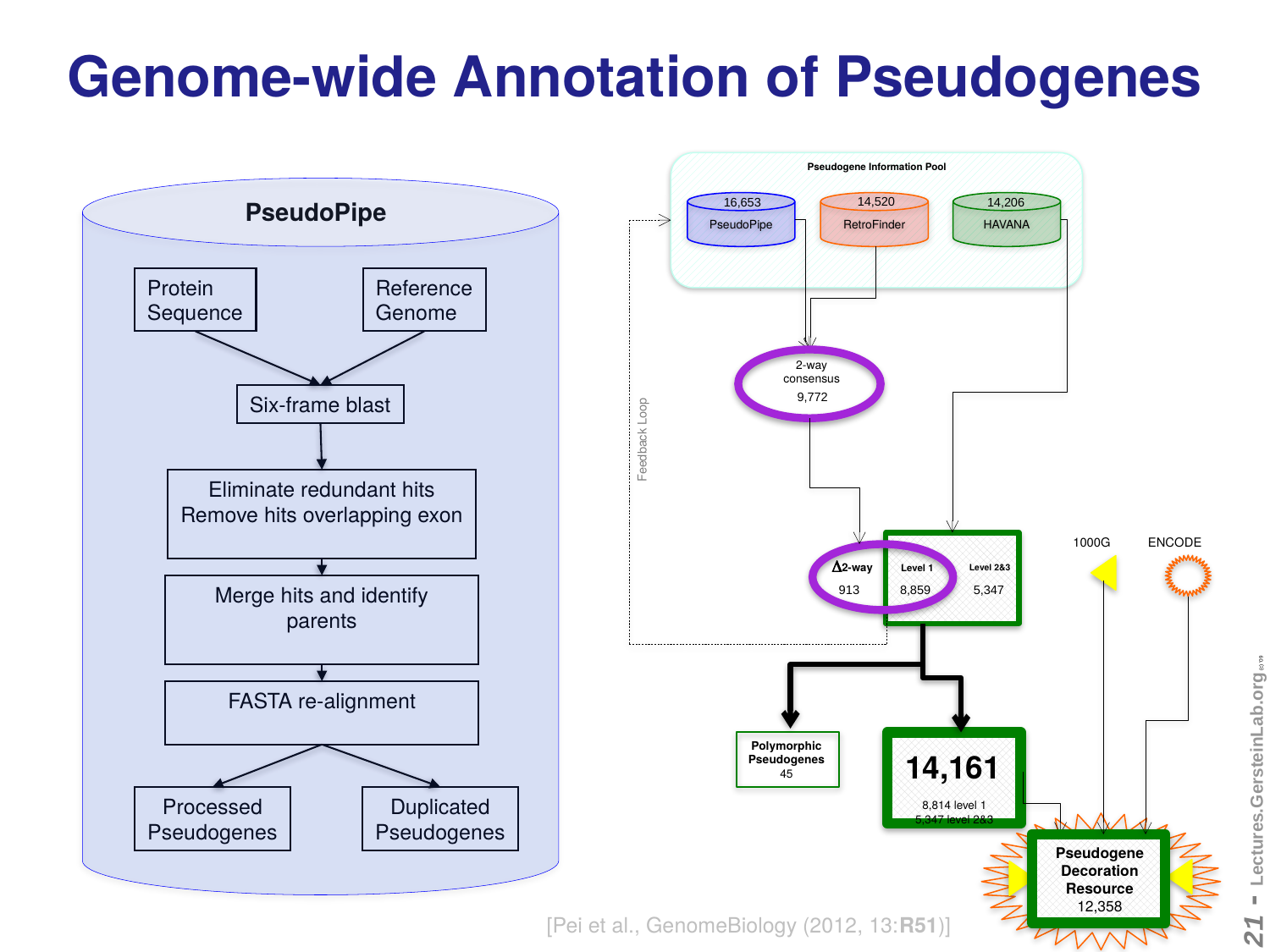

# Genome-wide Annotation of Pseudogenes

Pseudogene Information Pool
14,520
16,653
14,206
PseudoPipe
RetroFinder
HAVANA

2-way consensus
9,772
Feedback Loop
1000G
ENCODE
````````

Δ2-way

Level 1
Level 2&3
913
8,859
5,347
Polymorphic
Pseudogenes
45

````````
14,161

 8,814 level 1
 5,347 level 2&3

Pseudogene Decoration
Resource
12,358

PseudoPipe
Protein
Sequence
Reference
Genome
Six-frame blast
Eliminate redundant hits
Remove hits overlapping exon

Merge hits and identify parents

FASTA re-alignment

Processed
Pseudogenes
Duplicated
Pseudogenes
[Pei et al., GenomeBiology (2012, 13:R51)]